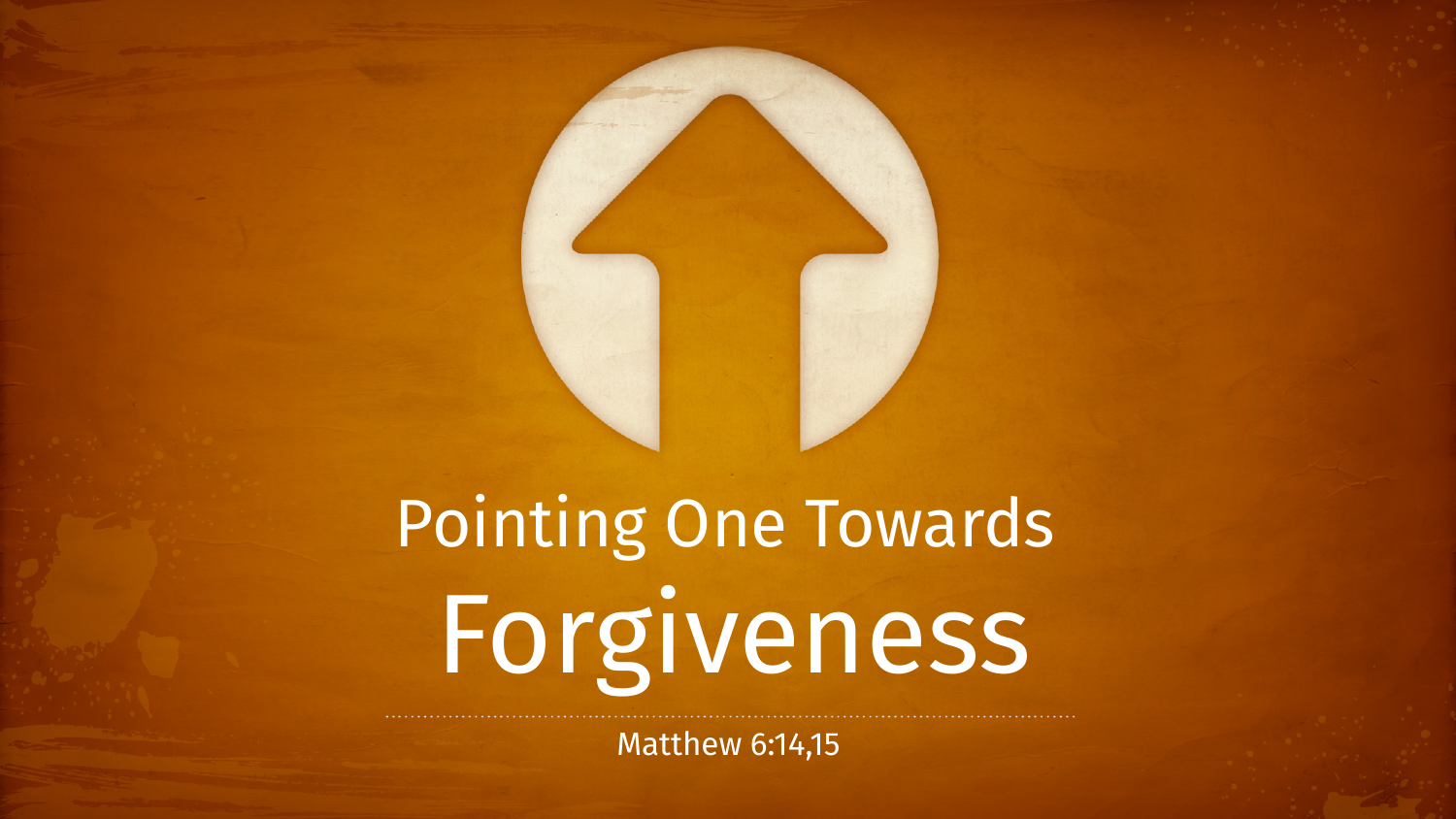

# Pointing One Towards Forgiveness
Matthew 6:14,15